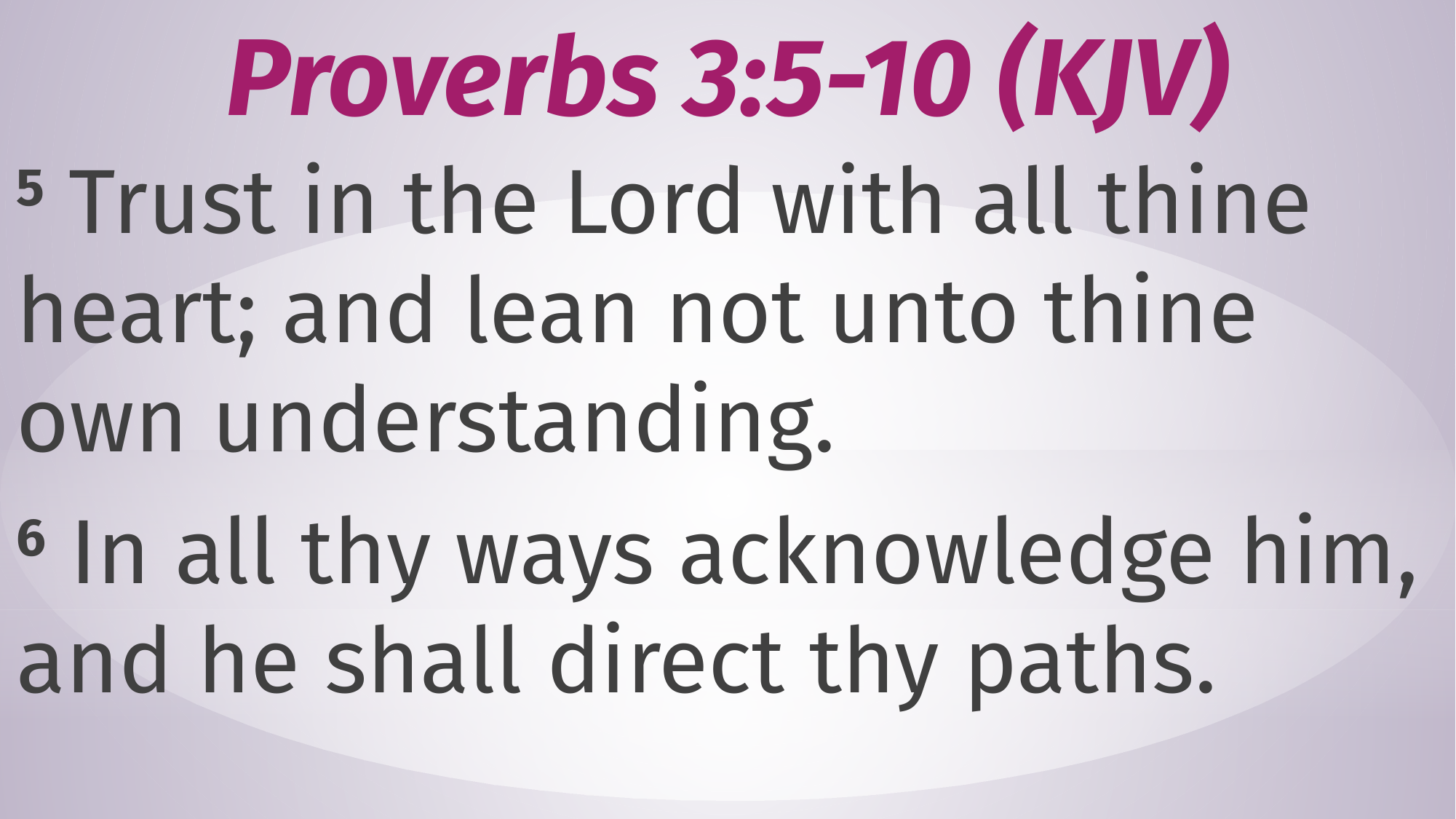

# Proverbs 3:5-10 (KJV)
5 Trust in the Lord with all thine heart; and lean not unto thine own understanding.
6 In all thy ways acknowledge him, and he shall direct thy paths.